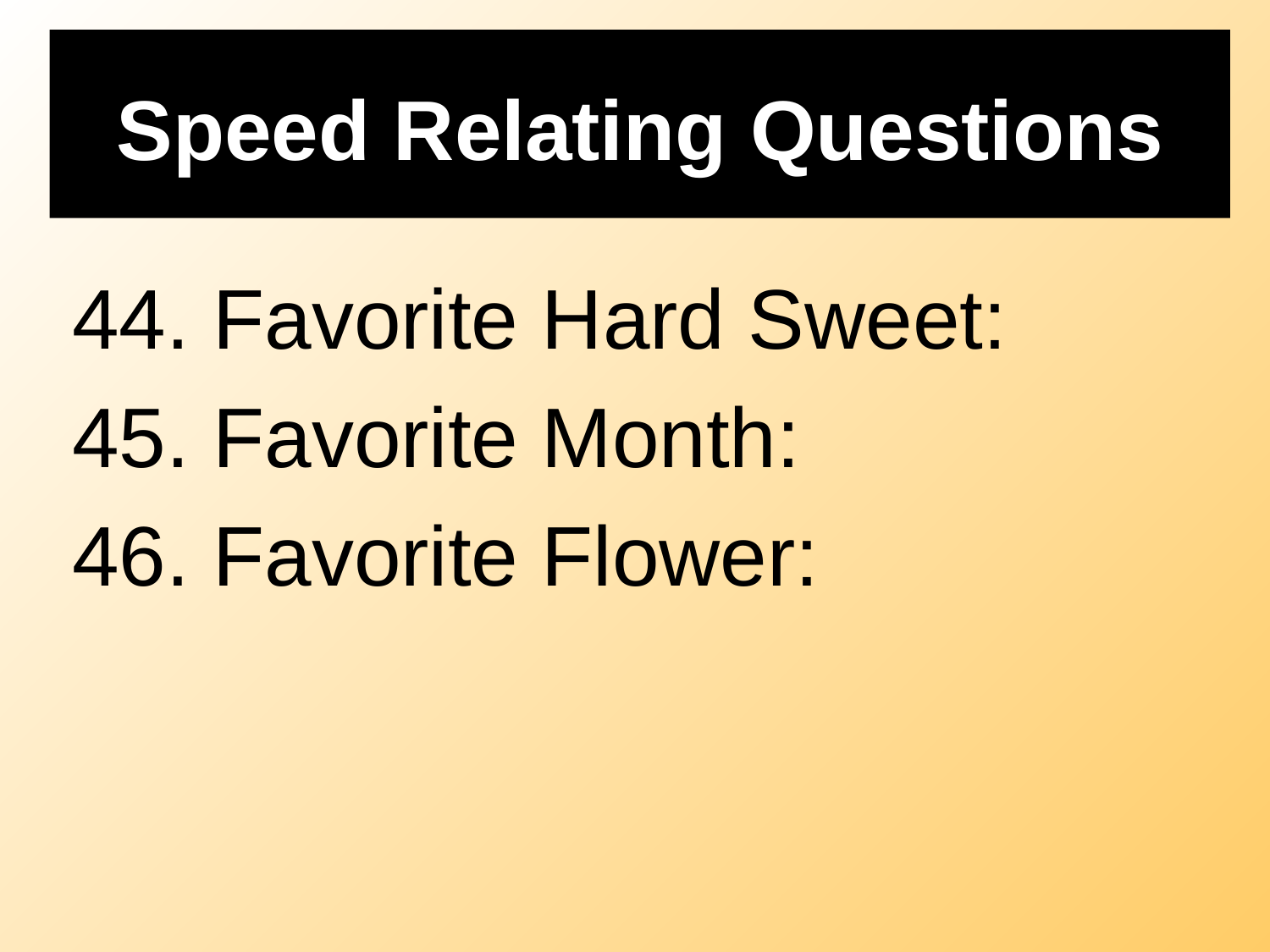

# Speed Relating Questions
44. Favorite Hard Sweet:
45. Favorite Month:
46. Favorite Flower: